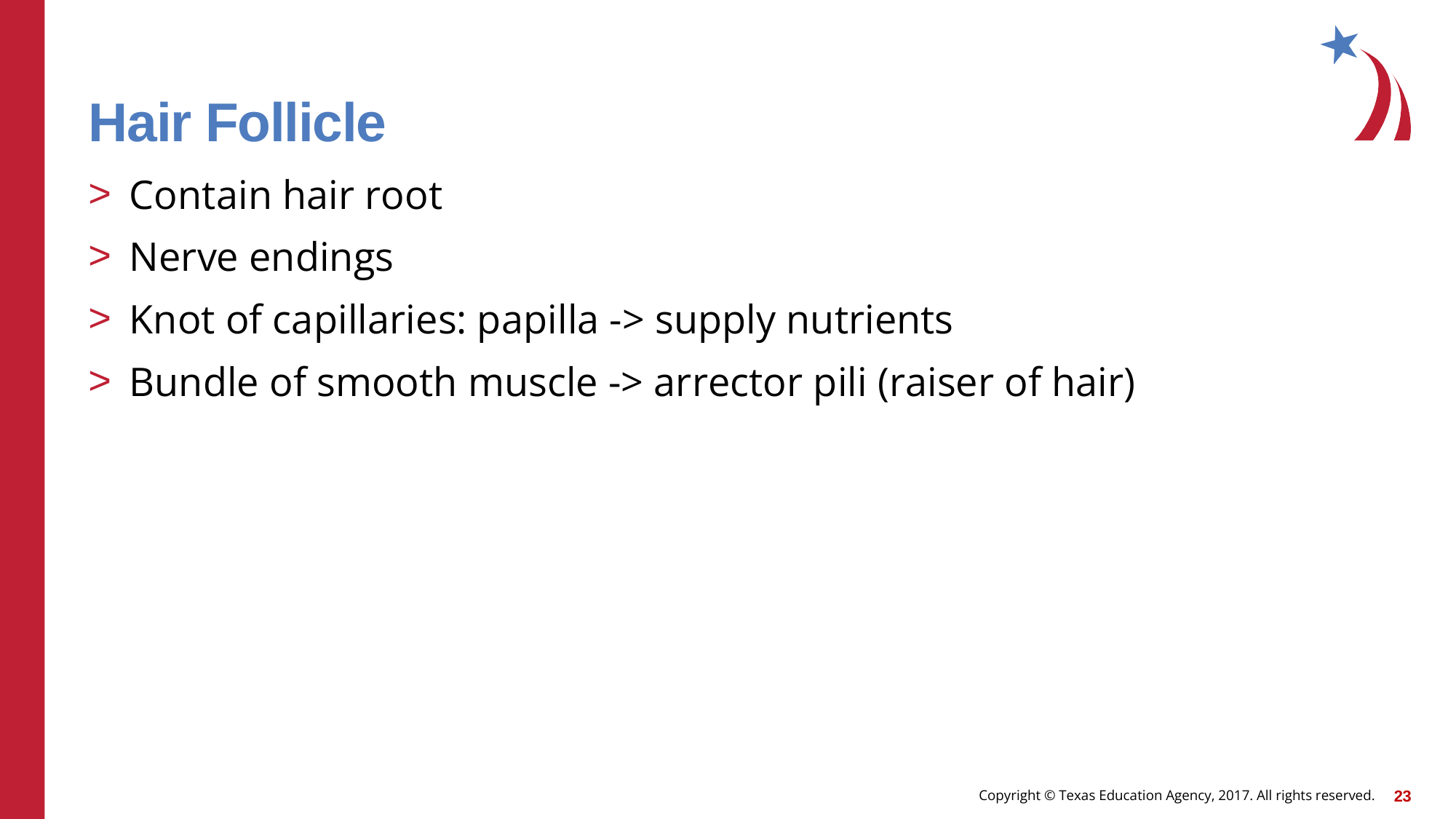

# Hair Follicle
Contain hair root
Nerve endings
Knot of capillaries: papilla -> supply nutrients
Bundle of smooth muscle -> arrector pili (raiser of hair)